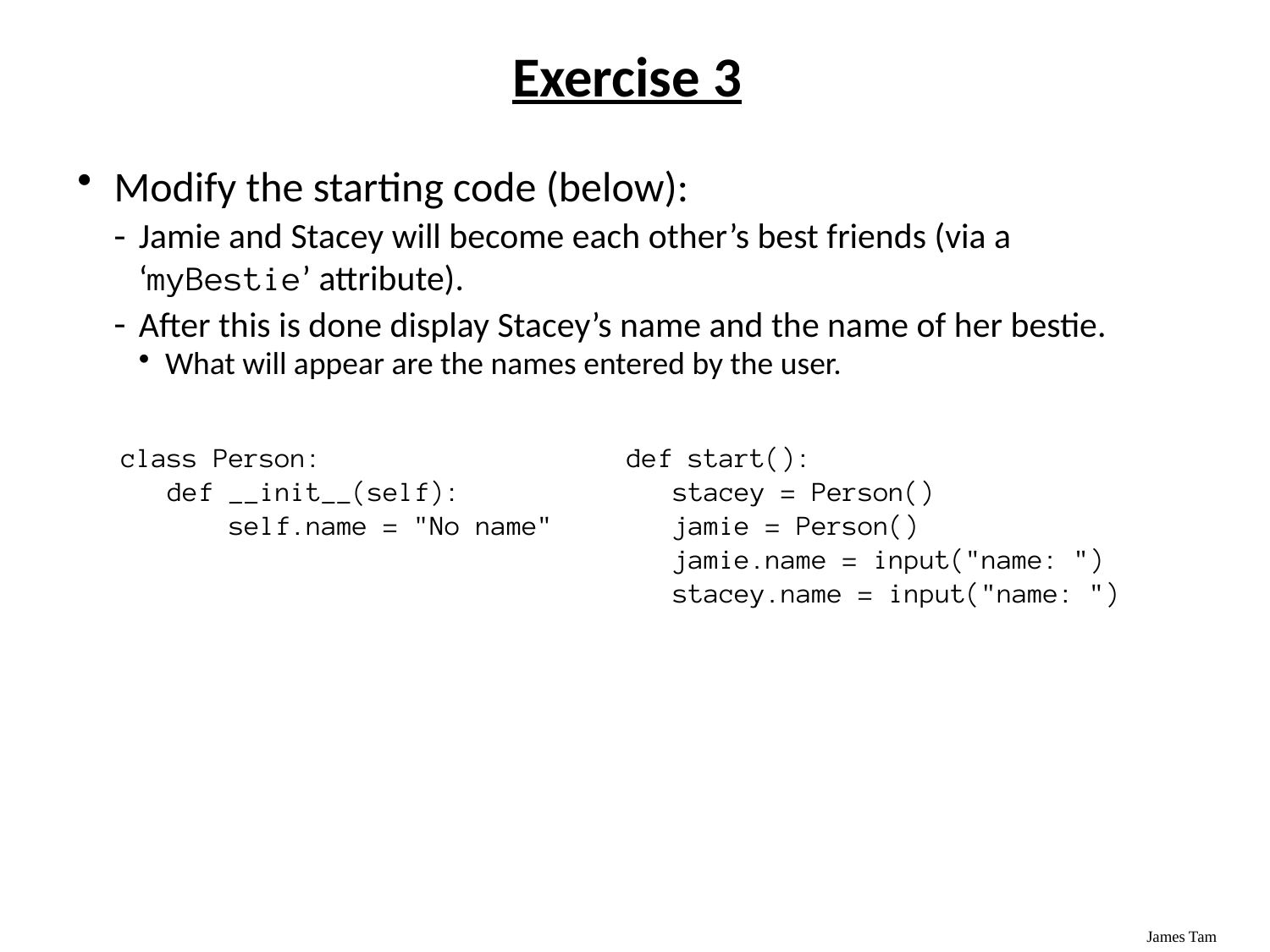

# Exercise 3
Modify the starting code (below):
Jamie and Stacey will become each other’s best friends (via a ‘myBestie’ attribute).
After this is done display Stacey’s name and the name of her bestie.
What will appear are the names entered by the user.

class Person:
   def __init__(self):
       self.name = "No name"
def start():
   stacey = Person()
   jamie = Person()
   jamie.name = input("name: ")
   stacey.name = input("name: ")